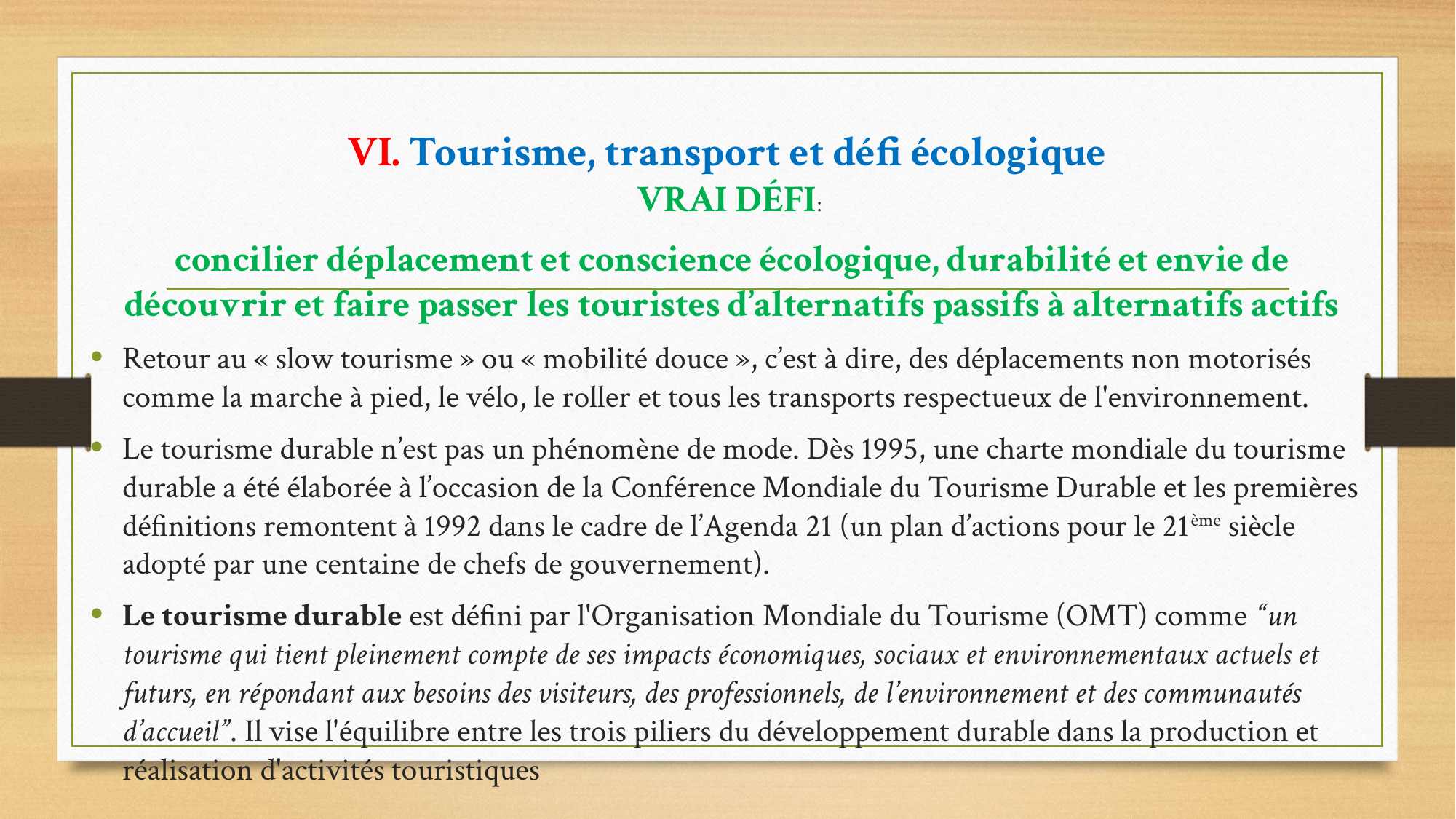

# VI. Tourisme, transport et défi écologique
VRAI DÉFI:
concilier déplacement et conscience écologique, durabilité et envie de découvrir et faire passer les touristes d’alternatifs passifs à alternatifs actifs
Retour au « slow tourisme » ou « mobilité douce », c’est à dire, des déplacements non motorisés comme la marche à pied, le vélo, le roller et tous les transports respectueux de l'environnement.
Le tourisme durable n’est pas un phénomène de mode. Dès 1995, une charte mondiale du tourisme durable a été élaborée à l’occasion de la Conférence Mondiale du Tourisme Durable et les premières définitions remontent à 1992 dans le cadre de l’Agenda 21 (un plan d’actions pour le 21ème siècle adopté par une centaine de chefs de gouvernement).
Le tourisme durable est défini par l'Organisation Mondiale du Tourisme (OMT) comme “un tourisme qui tient pleinement compte de ses impacts économiques, sociaux et environnementaux actuels et futurs, en répondant aux besoins des visiteurs, des professionnels, de l’environnement et des communautés d’accueil”. Il vise l'équilibre entre les trois piliers du développement durable dans la production et réalisation d'activités touristiques